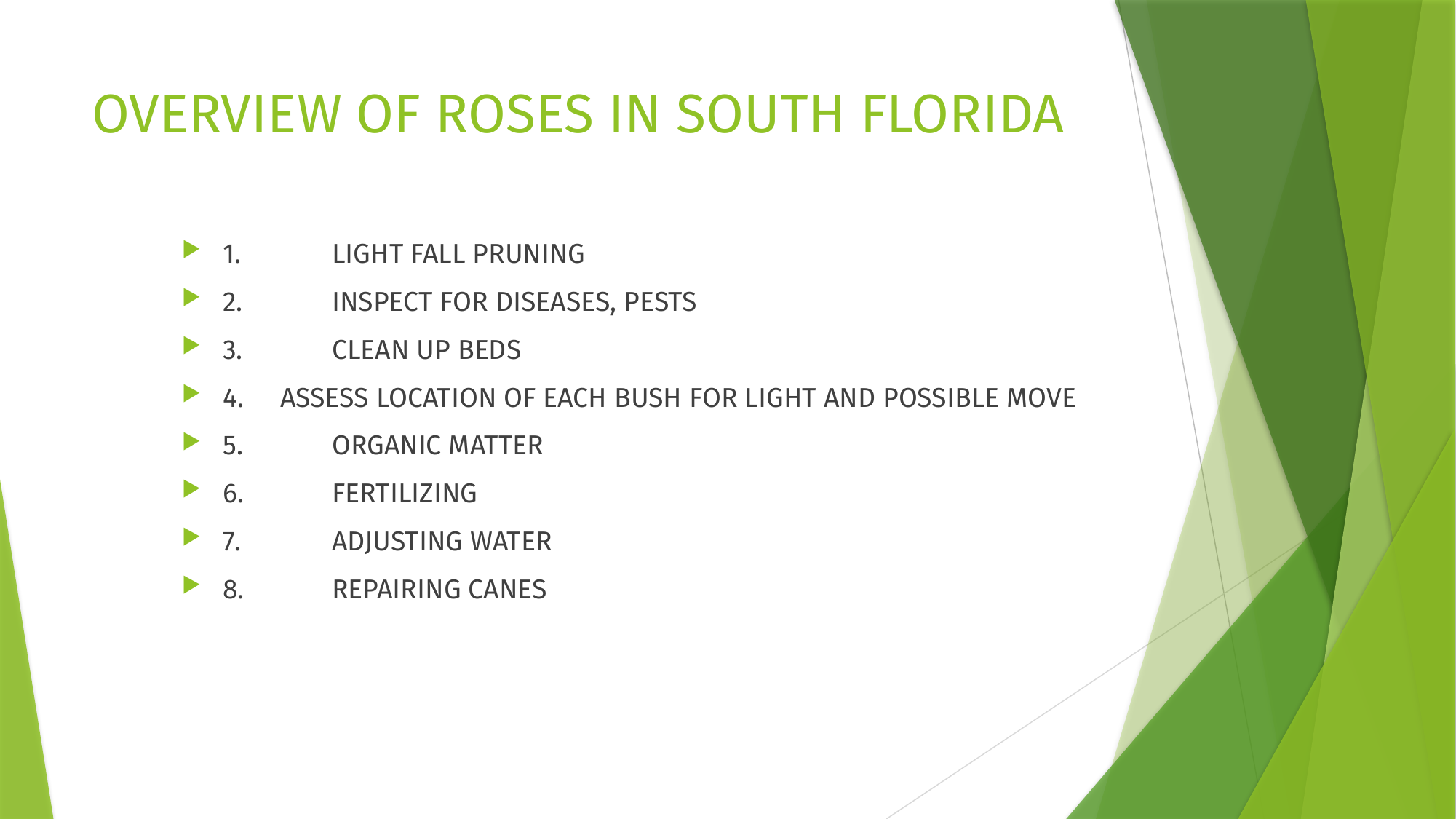

# OVERVIEW OF ROSES IN SOUTH FLORIDA
1.	LIGHT FALL PRUNING
2.	INSPECT FOR DISEASES, PESTS
3.	CLEAN UP BEDS
4.     ASSESS LOCATION OF EACH BUSH FOR LIGHT AND POSSIBLE MOVE
5.	ORGANIC MATTER
6.	FERTILIZING
7.	ADJUSTING WATER
8.	REPAIRING CANES